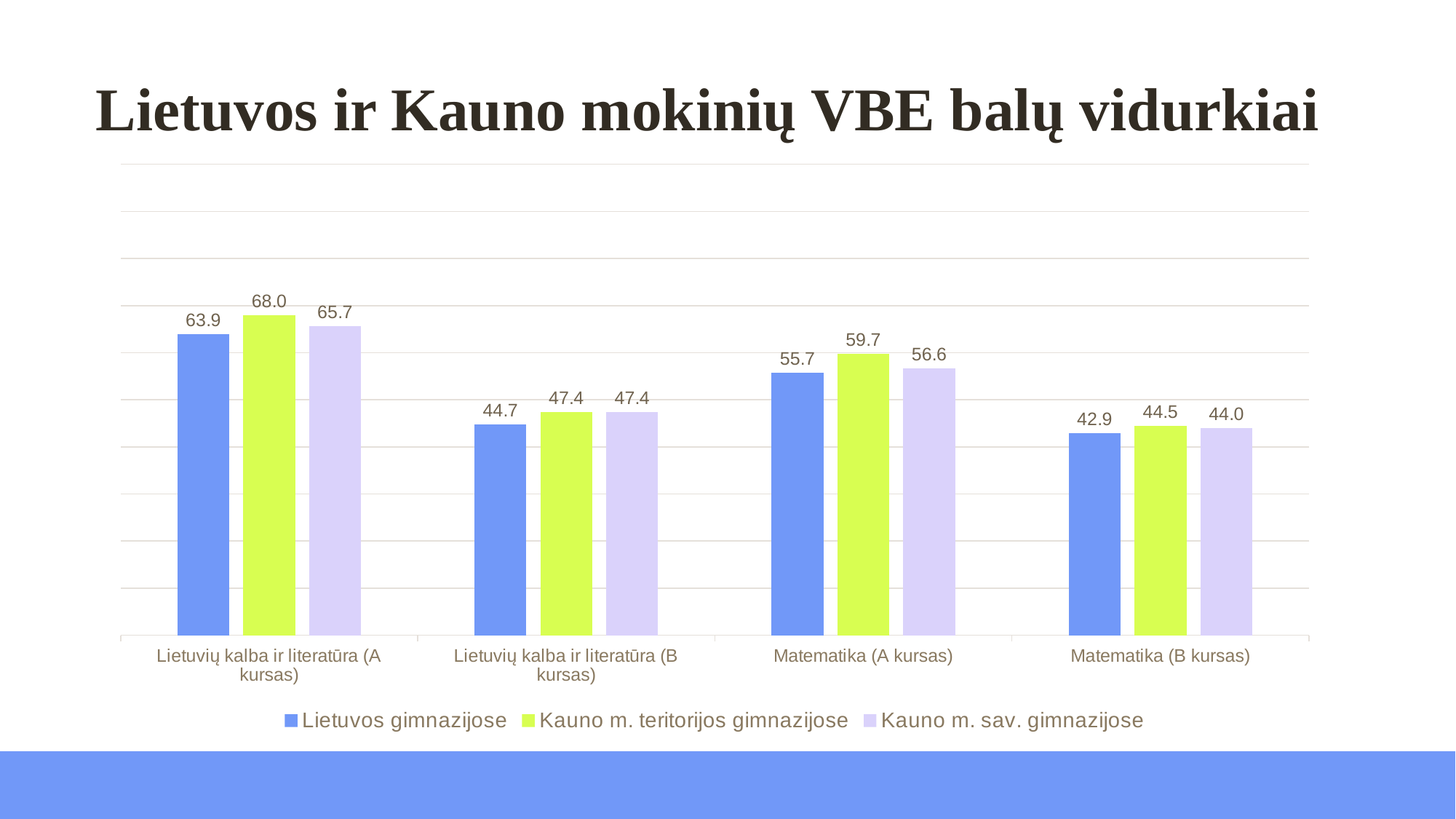

# Lietuvos ir Kauno mokinių VBE balų vidurkiai

### Chart

| Category | Lietuvos gimnazijose | Kauno m. teritorijos gimnazijose | Kauno m. sav. gimnazijose |
|---|---|---|---|
| Lietuvių kalba ir literatūra (A kursas) | 63.9 | 68.0 | 65.7 |
| Lietuvių kalba ir literatūra (B kursas) | 44.7 | 47.4 | 47.4 |
| Matematika (A kursas) | 55.7 | 59.7 | 56.6 |
| Matematika (B kursas) | 42.9 | 44.5 | 44.0 |